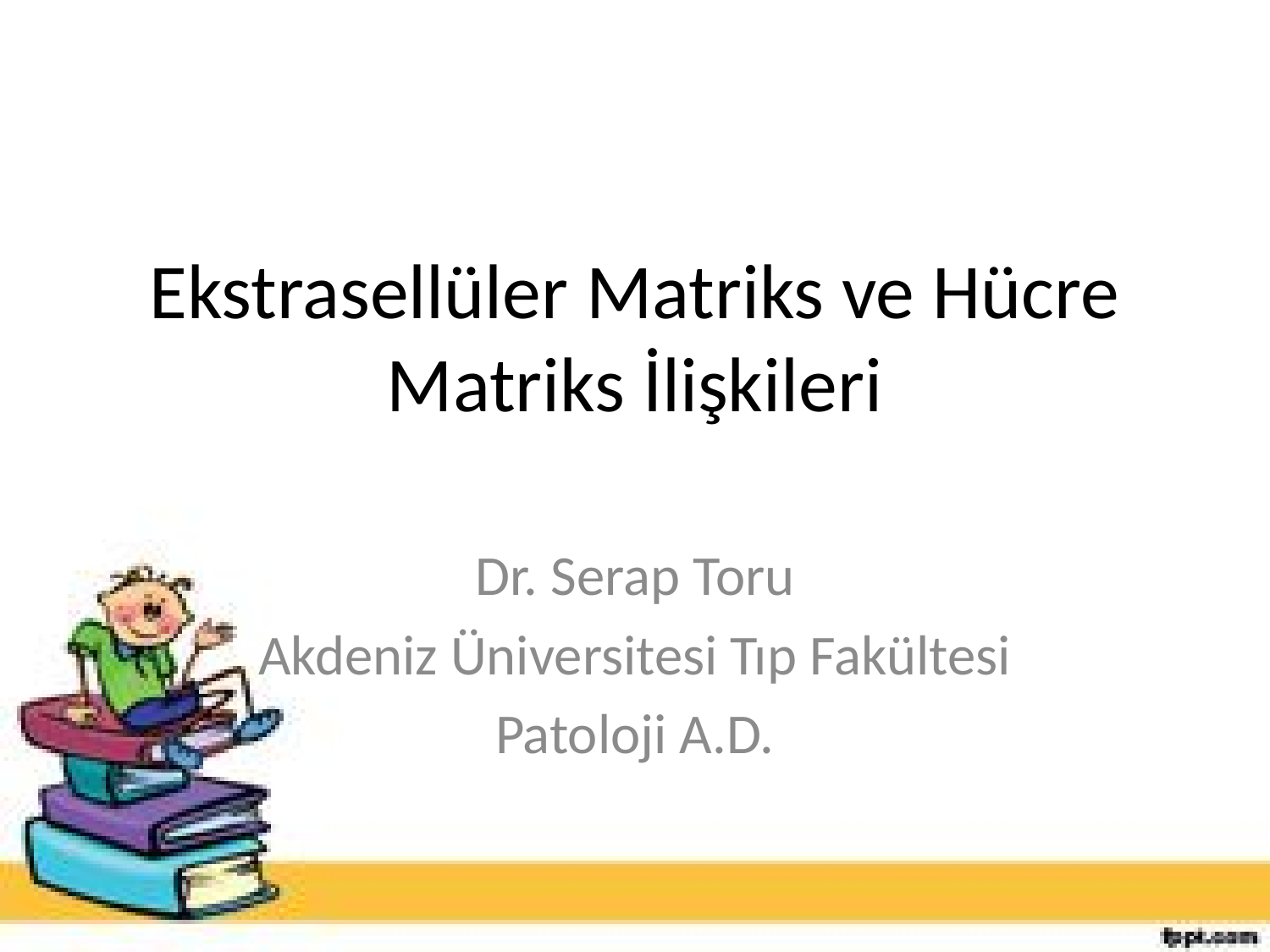

# Ekstrasellüler Matriks ve Hücre Matriks İlişkileri
Dr. Serap Toru
Akdeniz Üniversitesi Tıp Fakültesi
Patoloji A.D.